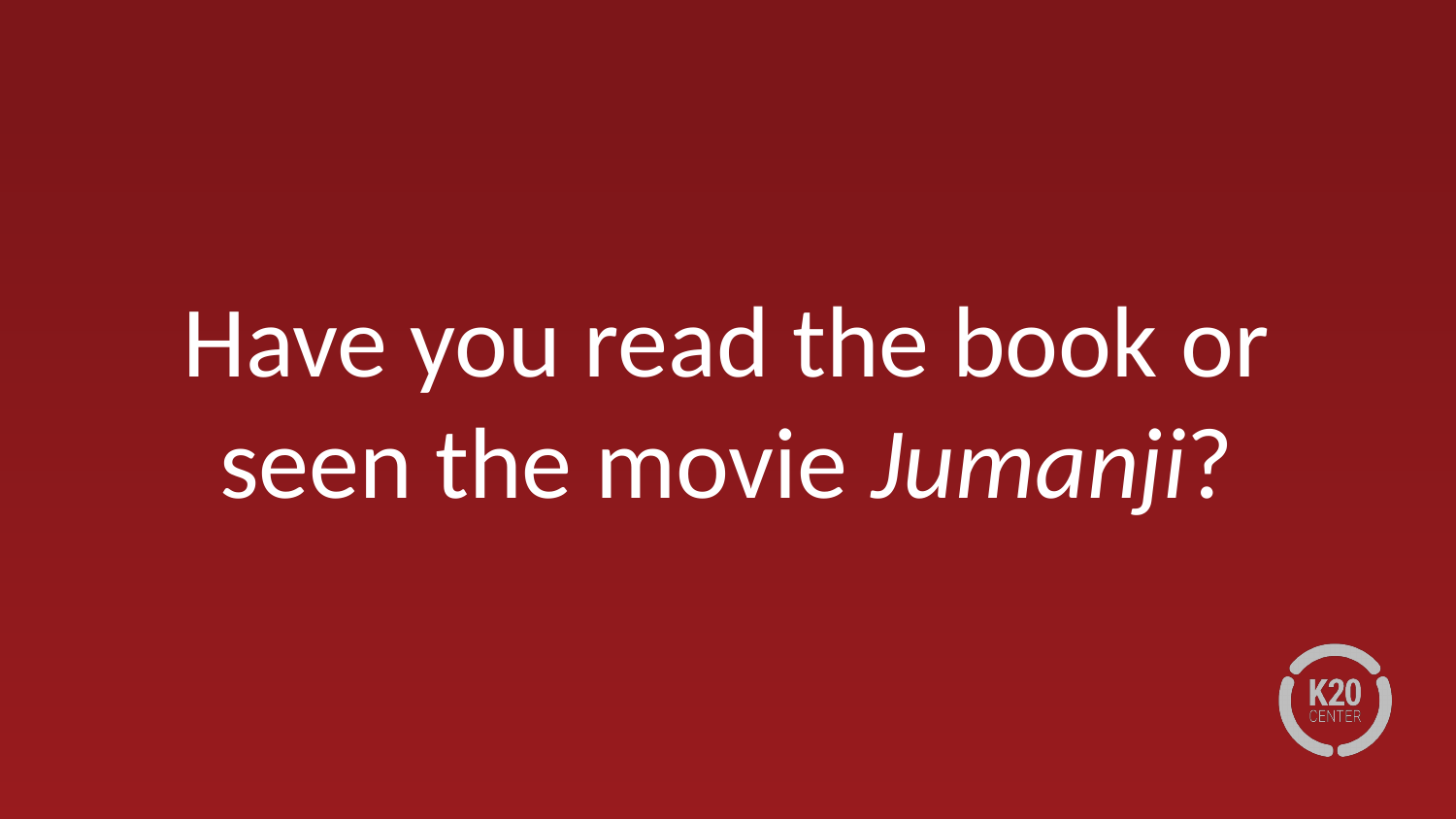

# Have you read the book or seen the movie Jumanji?